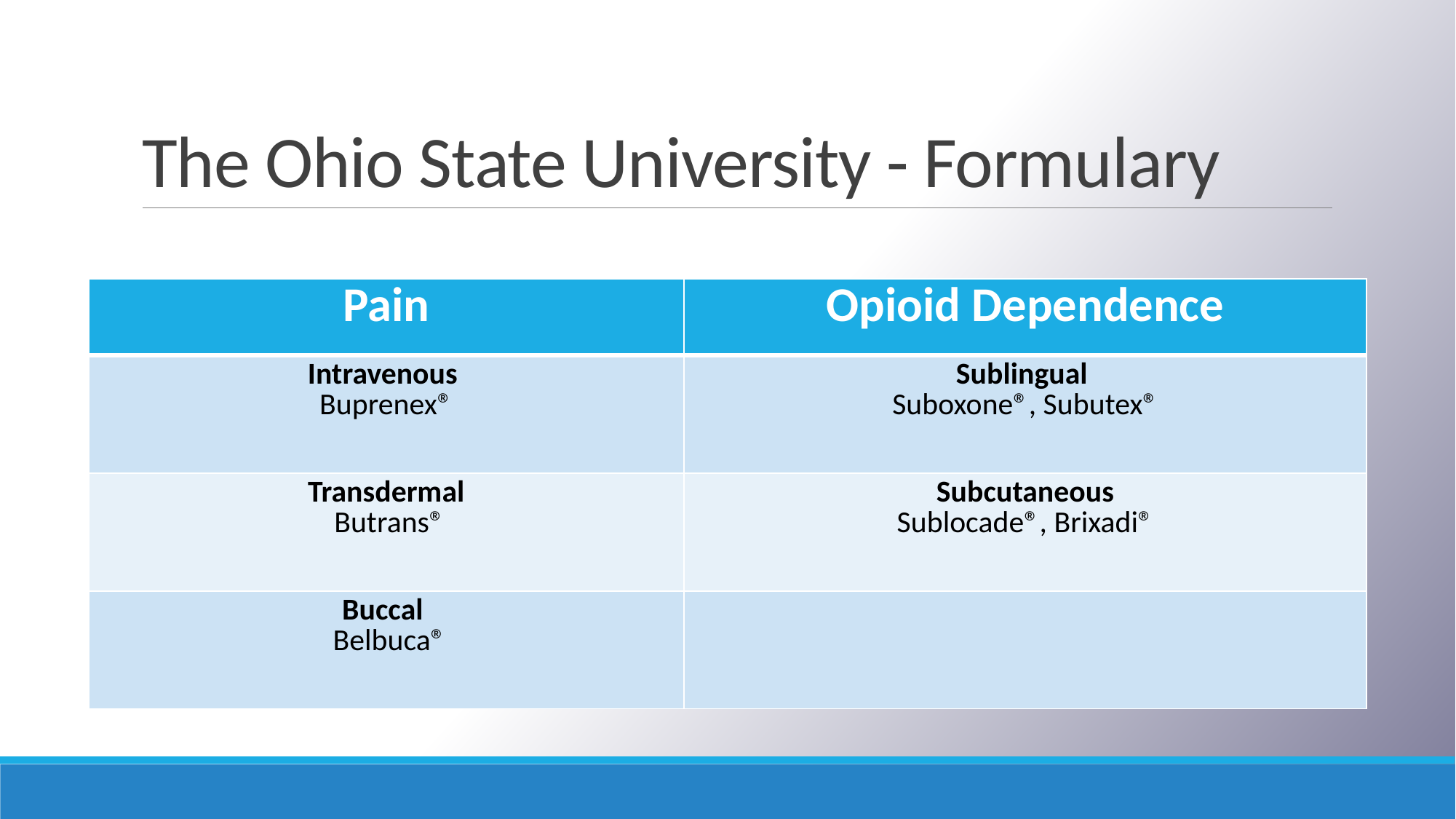

# The Ohio State University - Formulary
| Pain | Opioid Dependence |
| --- | --- |
| Intravenous Buprenex® | Sublingual Suboxone®, Subutex® |
| Transdermal Butrans® | Subcutaneous Sublocade®, Brixadi® |
| Buccal Belbuca® |  |